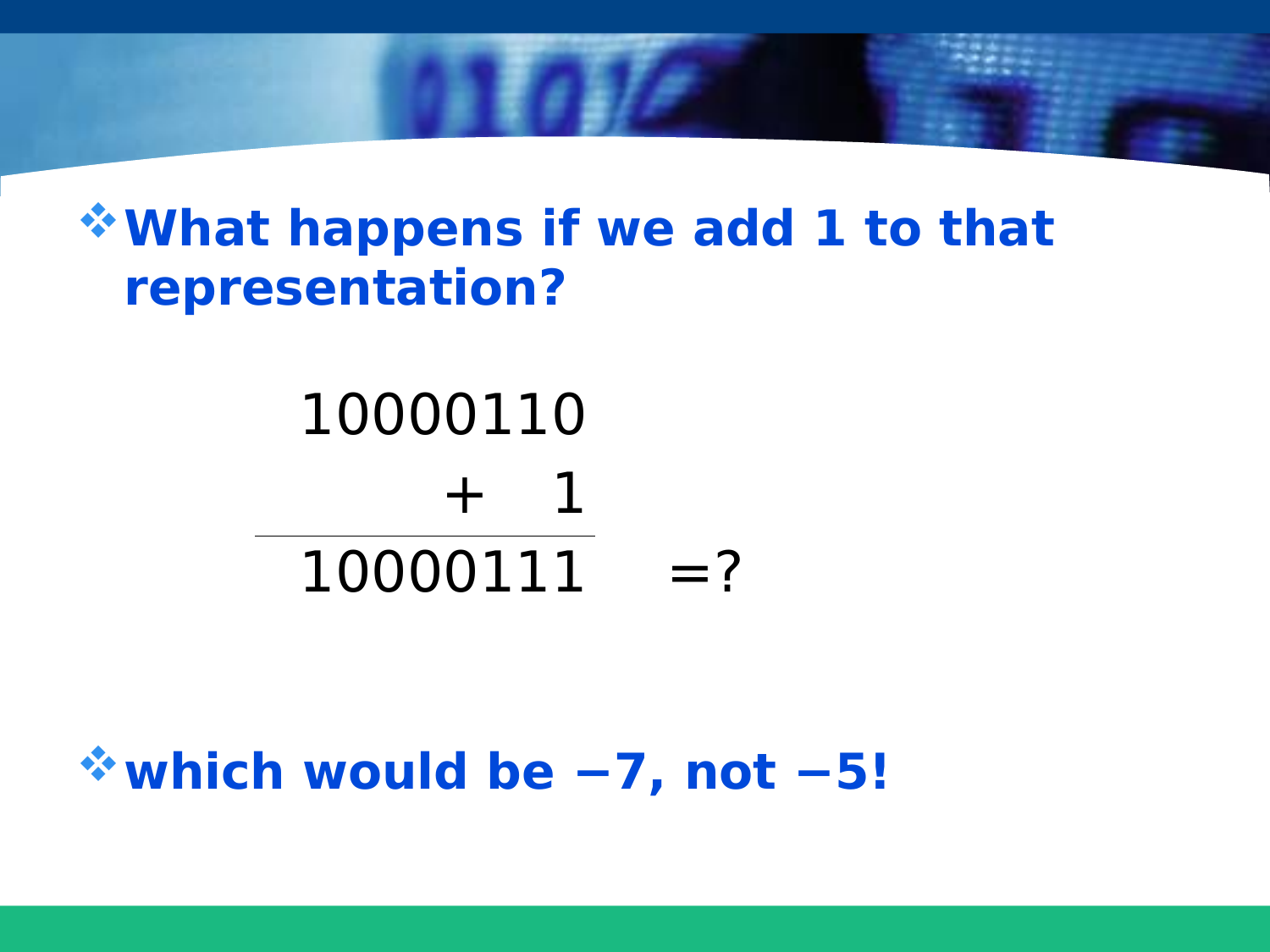

#
What happens if we add 1 to that representation?

which would be −7, not −5!
| 10000110 |  |
| --- | --- |
| + 1 |  |
| 10000111 | =? |